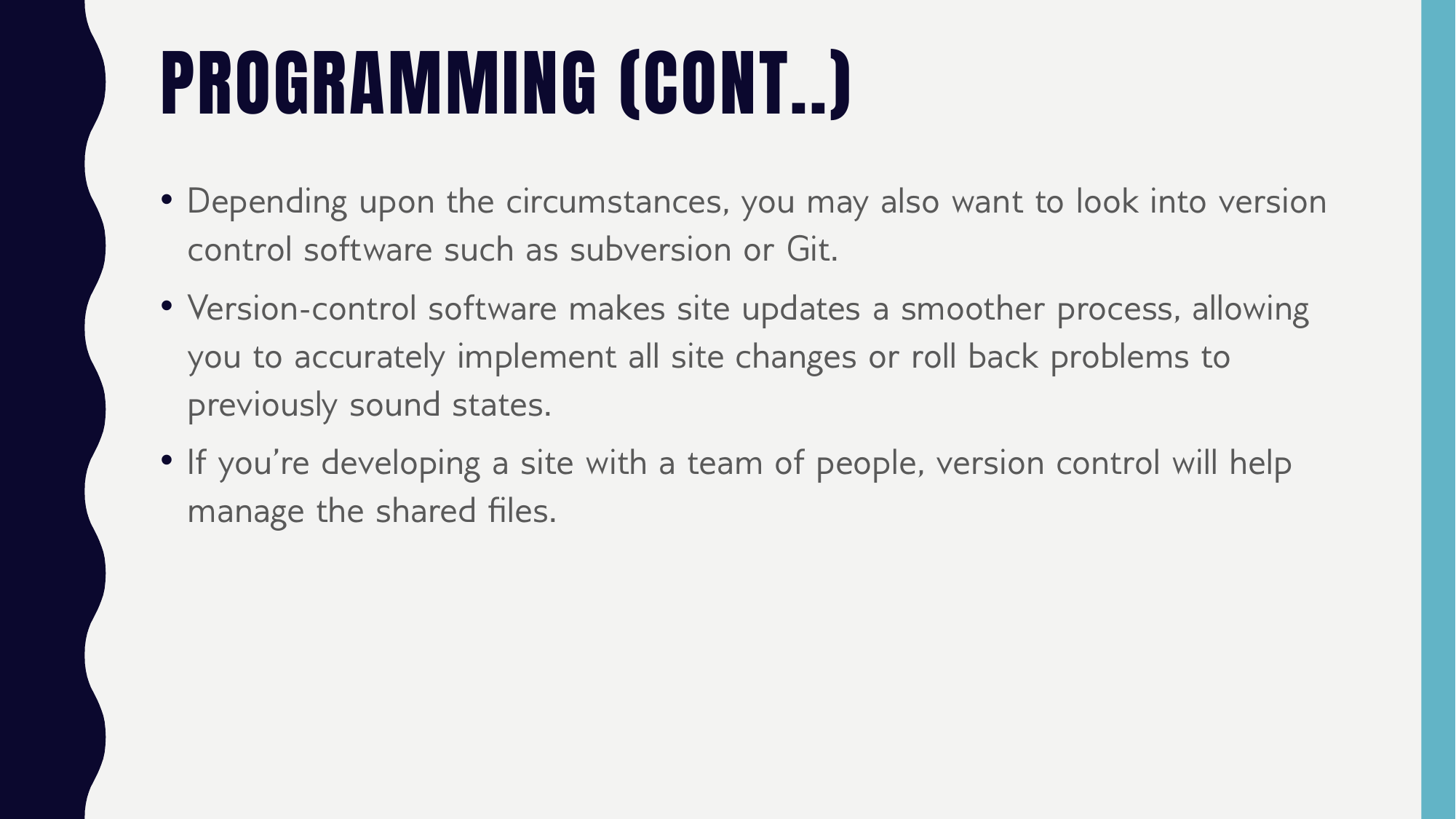

# Programming (Cont..)
Depending upon the circumstances, you may also want to look into version control software such as subversion or Git.
Version-control software makes site updates a smoother process, allowing you to accurately implement all site changes or roll back problems to previously sound states.
If you’re developing a site with a team of people, version control will help manage the shared files.